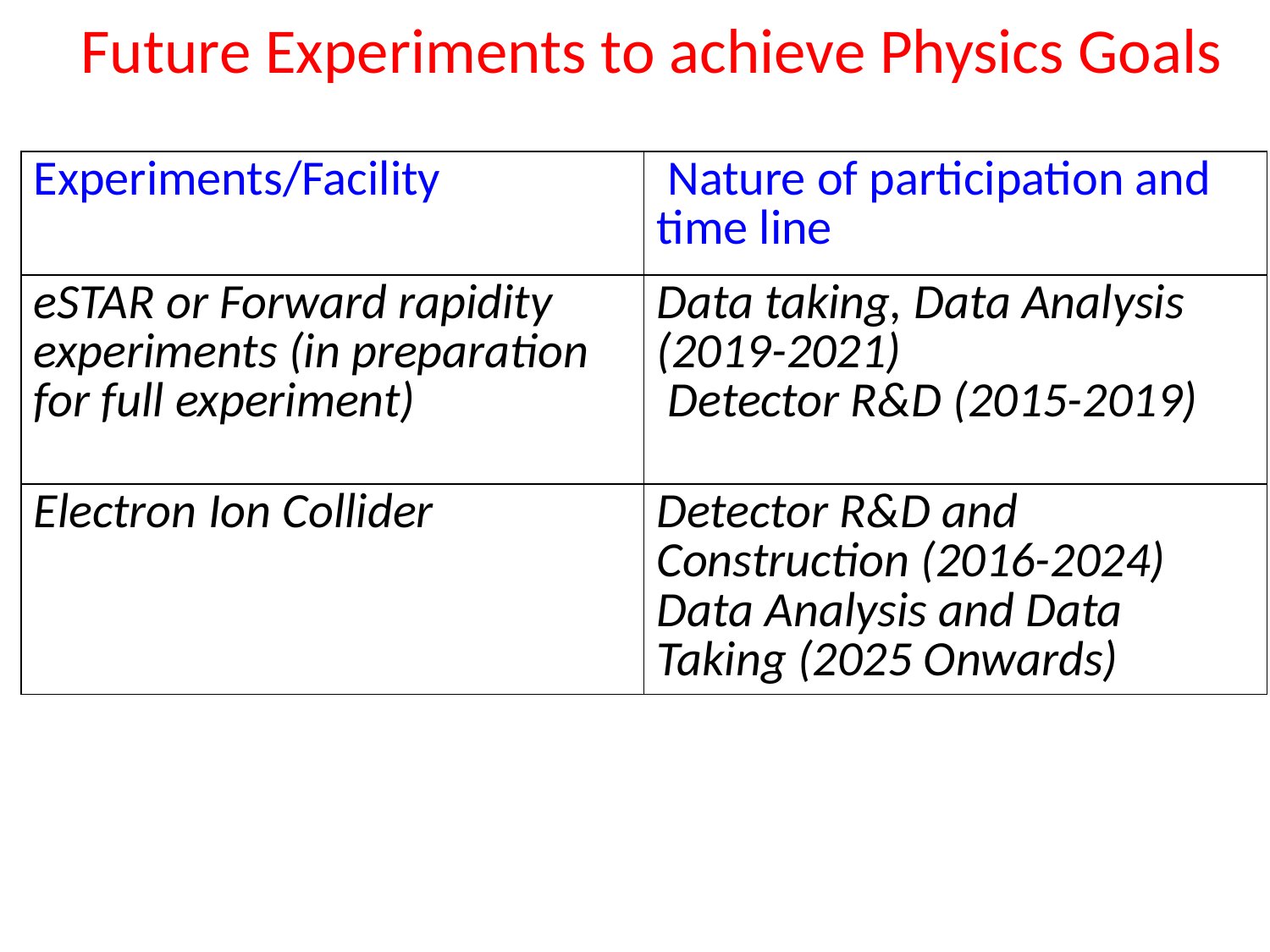

# Future Experiments to achieve Physics Goals
| Experiments/Facility | Nature of participation and time line |
| --- | --- |
| eSTAR or Forward rapidity experiments (in preparation for full experiment) | Data taking, Data Analysis (2019-2021) Detector R&D (2015-2019) |
| Electron Ion Collider | Detector R&D and Construction (2016-2024) Data Analysis and Data Taking (2025 Onwards) |